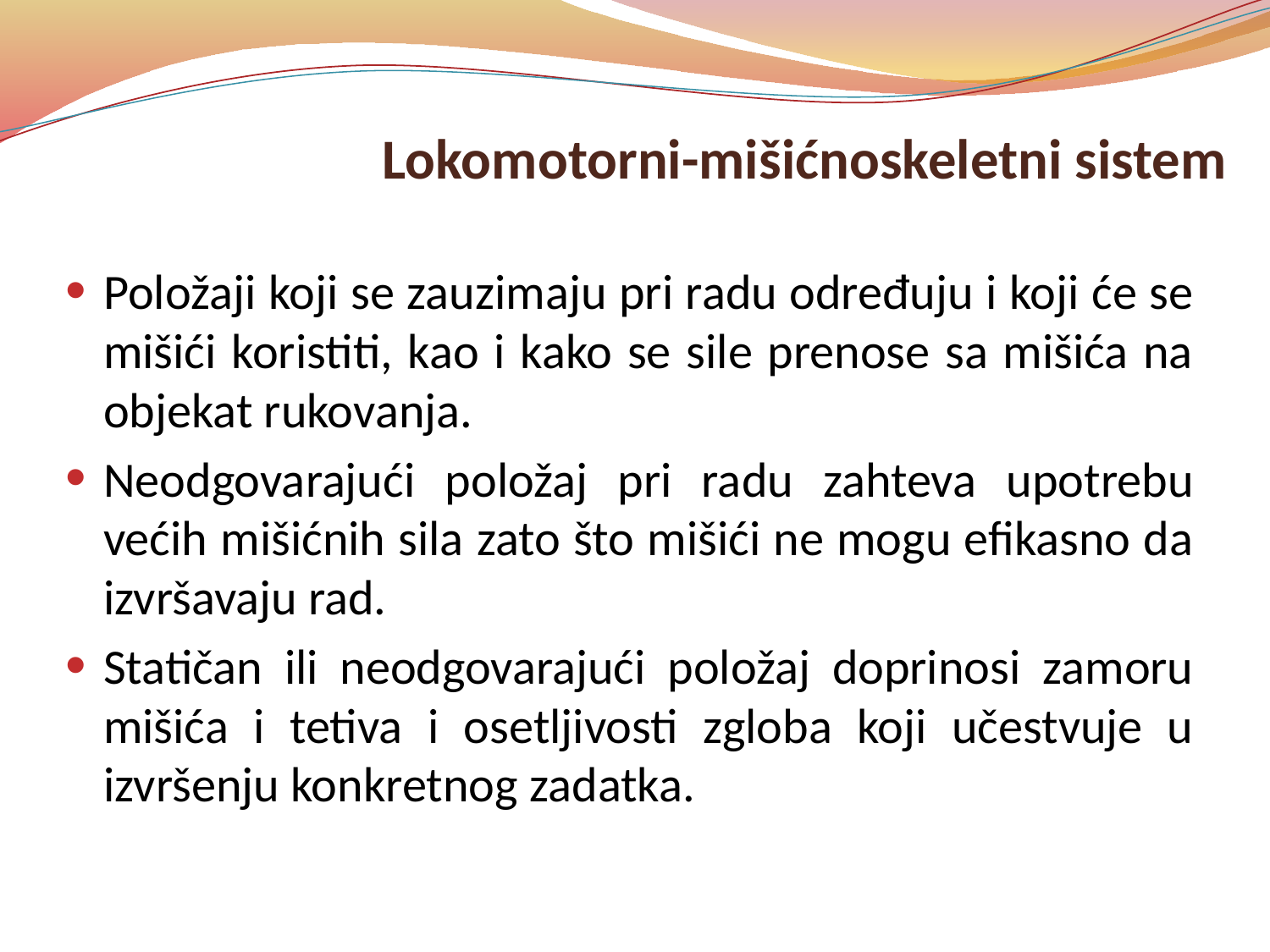

# Lokomotorni-mišićnoskeletni sistem
Položaji koji se zauzimaju pri radu određuju i koji će se mišići koristiti, kao i kako se sile prenose sa mišića na objekat rukovanja.
Neodgovarajući položaj pri radu zahteva upotrebu većih mišićnih sila zato što mišići ne mogu efikasno da izvršavaju rad.
Statičan ili neodgovarajući položaj doprinosi zamoru mišića i tetiva i osetljivosti zgloba koji učestvuje u izvršenju konkretnog zadatka.